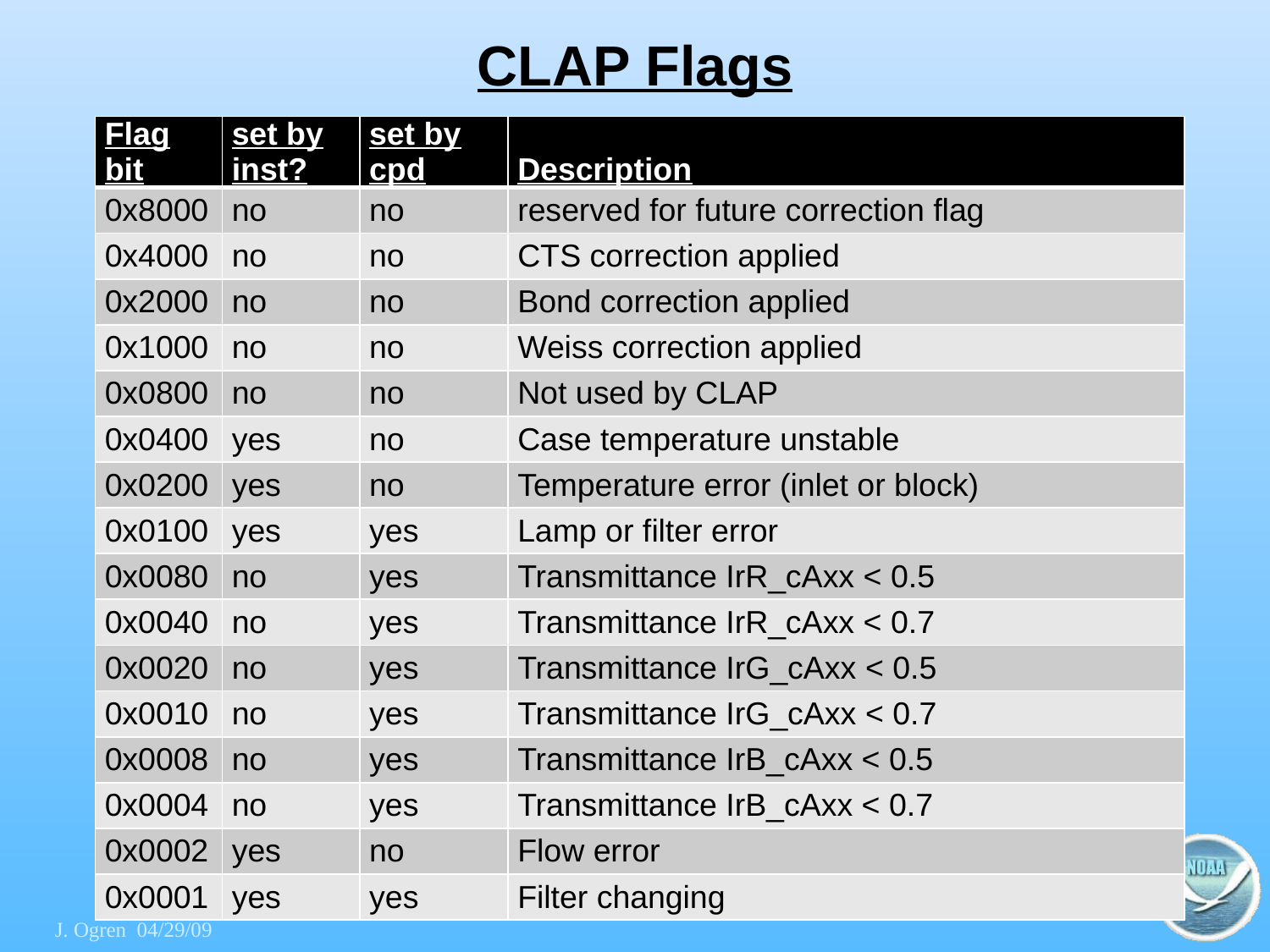

# CLAP Flags
| Flag bit | set by inst? | set by cpd | Description |
| --- | --- | --- | --- |
| 0x8000 | no | no | reserved for future correction flag |
| 0x4000 | no | no | CTS correction applied |
| 0x2000 | no | no | Bond correction applied |
| 0x1000 | no | no | Weiss correction applied |
| 0x0800 | no | no | Not used by CLAP |
| 0x0400 | yes | no | Case temperature unstable |
| 0x0200 | yes | no | Temperature error (inlet or block) |
| 0x0100 | yes | yes | Lamp or filter error |
| 0x0080 | no | yes | Transmittance IrR\_cAxx < 0.5 |
| 0x0040 | no | yes | Transmittance IrR\_cAxx < 0.7 |
| 0x0020 | no | yes | Transmittance IrG\_cAxx < 0.5 |
| 0x0010 | no | yes | Transmittance IrG\_cAxx < 0.7 |
| 0x0008 | no | yes | Transmittance IrB\_cAxx < 0.5 |
| 0x0004 | no | yes | Transmittance IrB\_cAxx < 0.7 |
| 0x0002 | yes | no | Flow error |
| 0x0001 | yes | yes | Filter changing |
J. Ogren  04/29/09